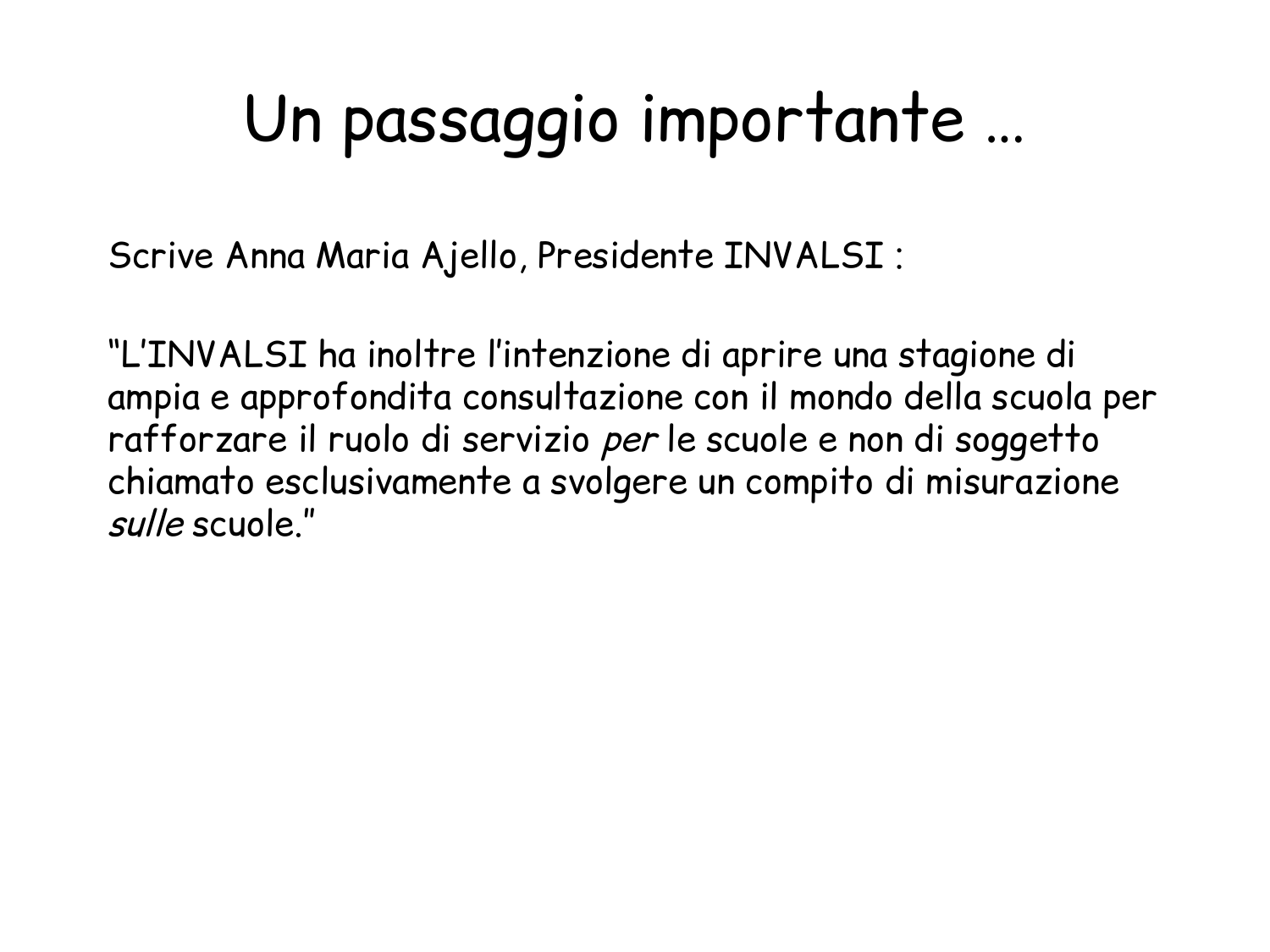

# Un passaggio importante …
Scrive Anna Maria Ajello, Presidente INVALSI :

“L’INVALSI ha inoltre l’intenzione di aprire una stagione di ampia e approfondita consultazione con il mondo della scuola per rafforzare il ruolo di servizio per le scuole e non di soggetto chiamato esclusivamente a svolgere un compito di misurazione sulle scuole.”